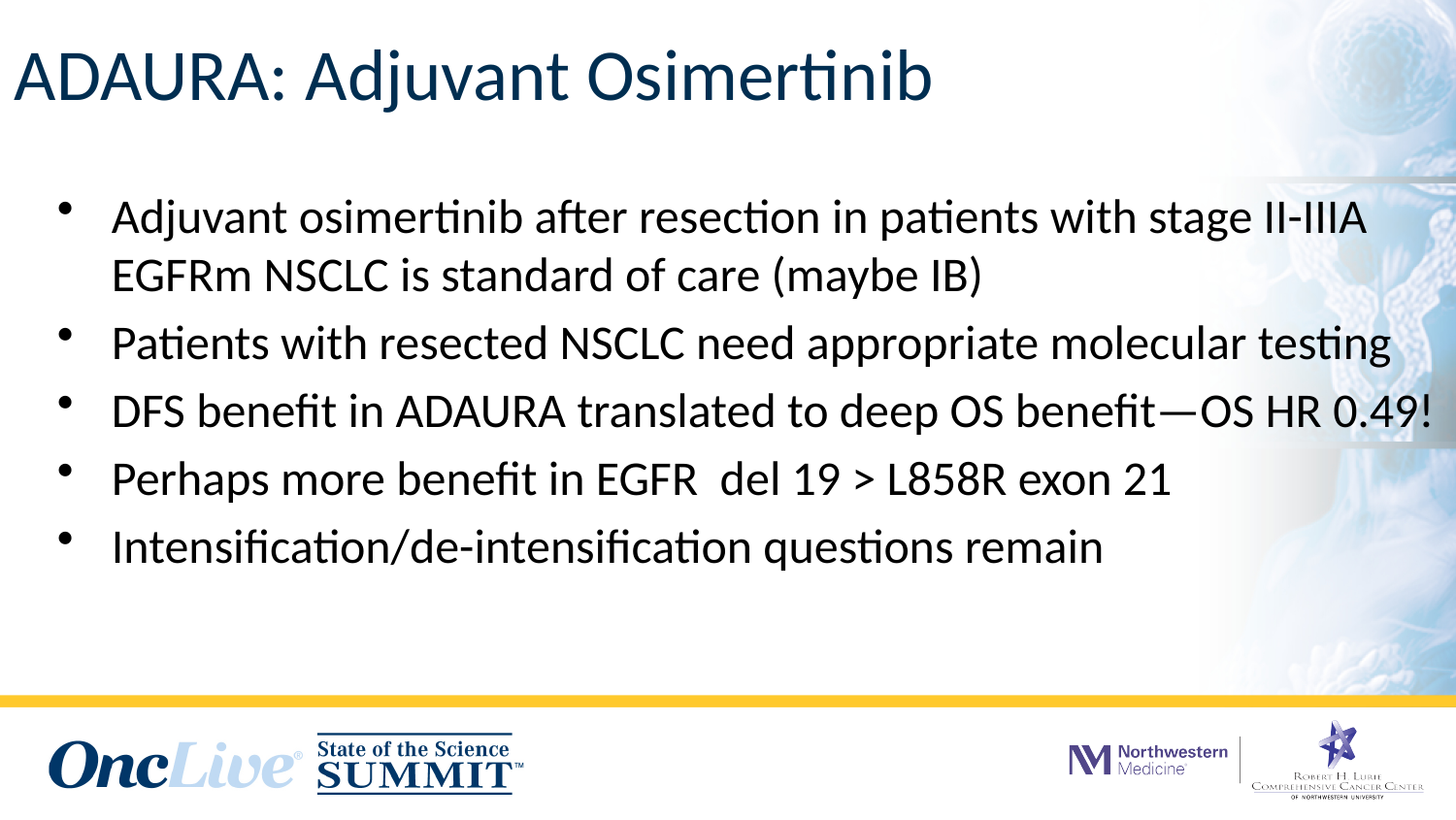

# ADAURA: Adjuvant Osimertinib
Adjuvant osimertinib after resection in patients with stage II-IIIA EGFRm NSCLC is standard of care (maybe IB)
Patients with resected NSCLC need appropriate molecular testing
DFS benefit in ADAURA translated to deep OS benefit—OS HR 0.49!
Perhaps more benefit in EGFR  del 19 > L858R exon 21
Intensification/de-intensification questions remain